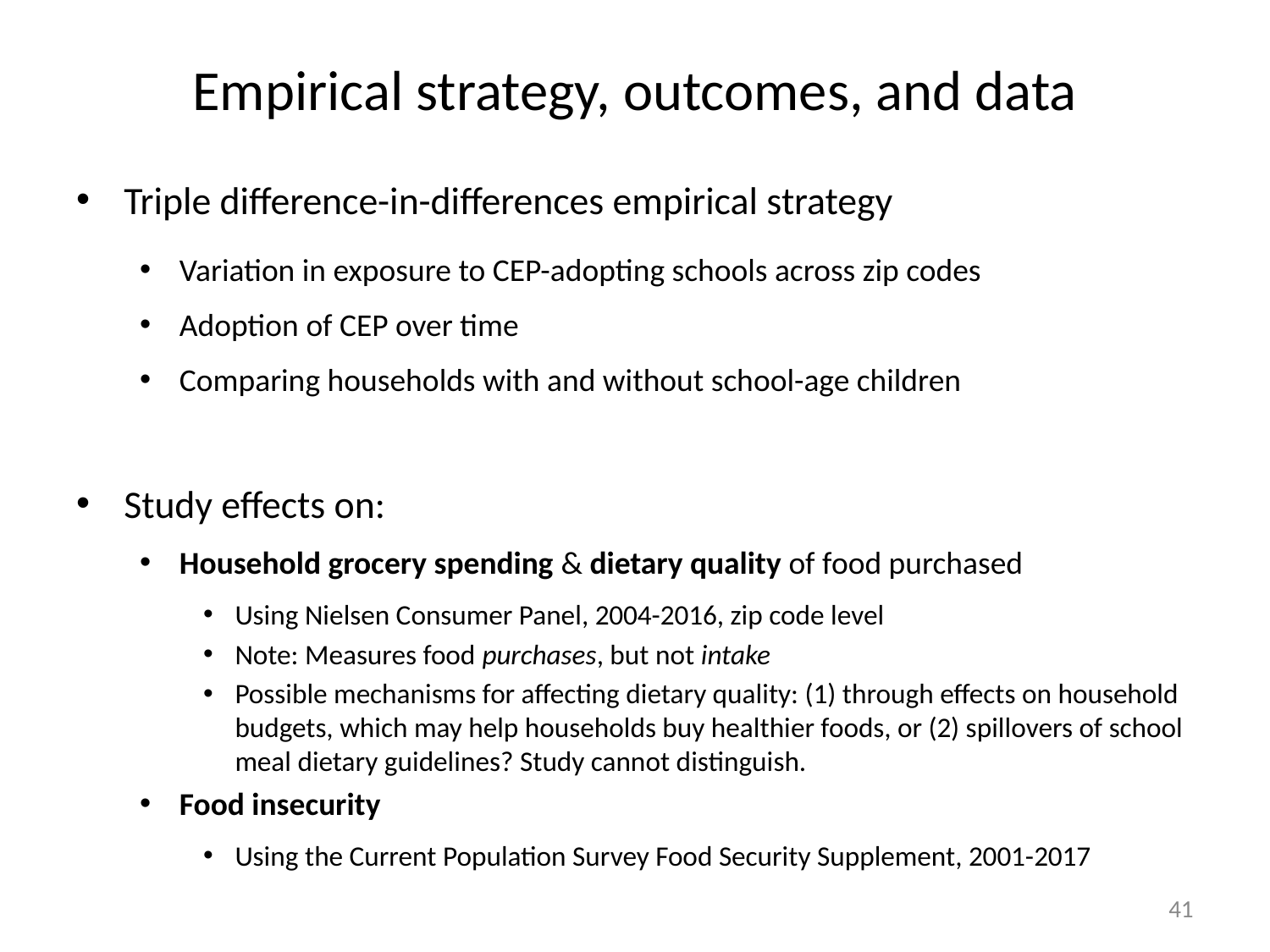

# Empirical strategy, outcomes, and data
Triple difference-in-differences empirical strategy
Variation in exposure to CEP-adopting schools across zip codes
Adoption of CEP over time
Comparing households with and without school-age children

Study effects on:
Household grocery spending & dietary quality of food purchased
Using Nielsen Consumer Panel, 2004-2016, zip code level
Note: Measures food purchases, but not intake
Possible mechanisms for affecting dietary quality: (1) through effects on household budgets, which may help households buy healthier foods, or (2) spillovers of school meal dietary guidelines? Study cannot distinguish.
Food insecurity
Using the Current Population Survey Food Security Supplement, 2001-2017

41